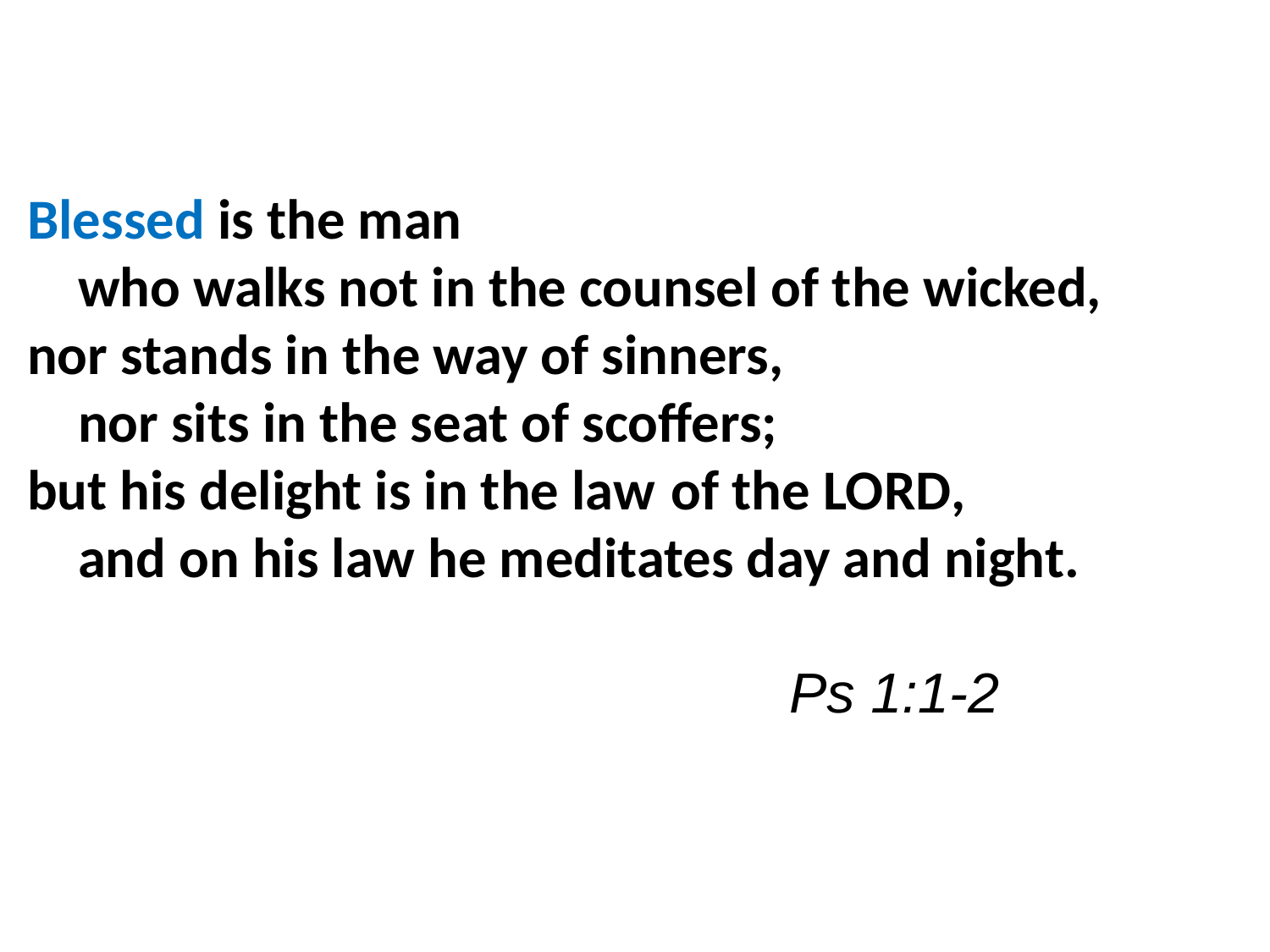

Blessed is the man
    who walks not in the counsel of the wicked,
nor stands in the way of sinners,
    nor sits in the seat of scoffers;
but his delight is in the law  of the Lord,
    and on his law he meditates day and night.
															Ps 1:1-2